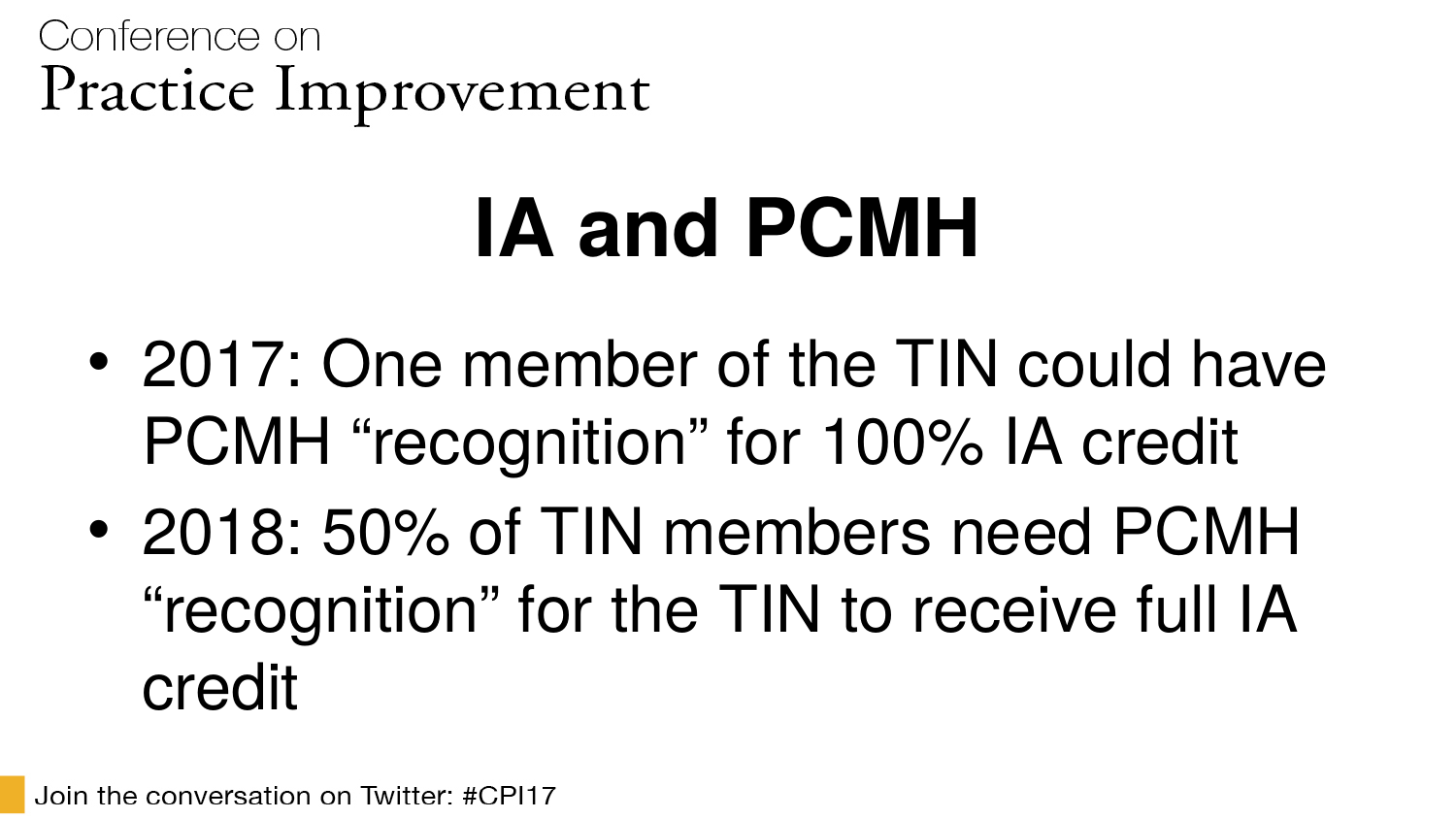

# IA and PCMH
2017: One member of the TIN could have PCMH “recognition” for 100% IA credit
2018: 50% of TIN members need PCMH “recognition” for the TIN to receive full IA credit